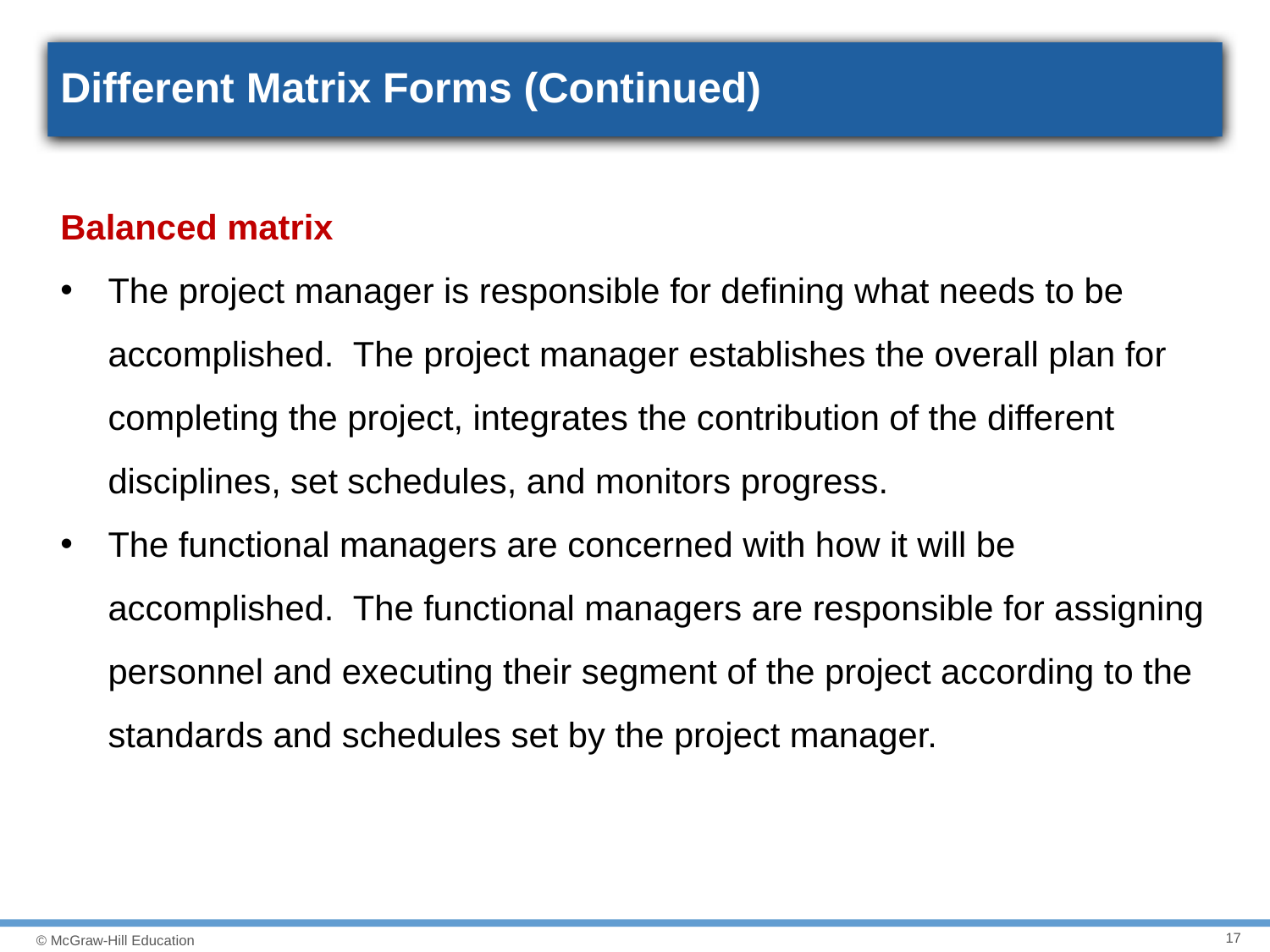

# Different Matrix Forms (Continued)
Balanced matrix
The project manager is responsible for defining what needs to be accomplished.  The project manager establishes the overall plan for completing the project, integrates the contribution of the different disciplines, set schedules, and monitors progress.
The functional managers are concerned with how it will be accomplished.  The functional managers are responsible for assigning personnel and executing their segment of the project according to the standards and schedules set by the project manager.
17